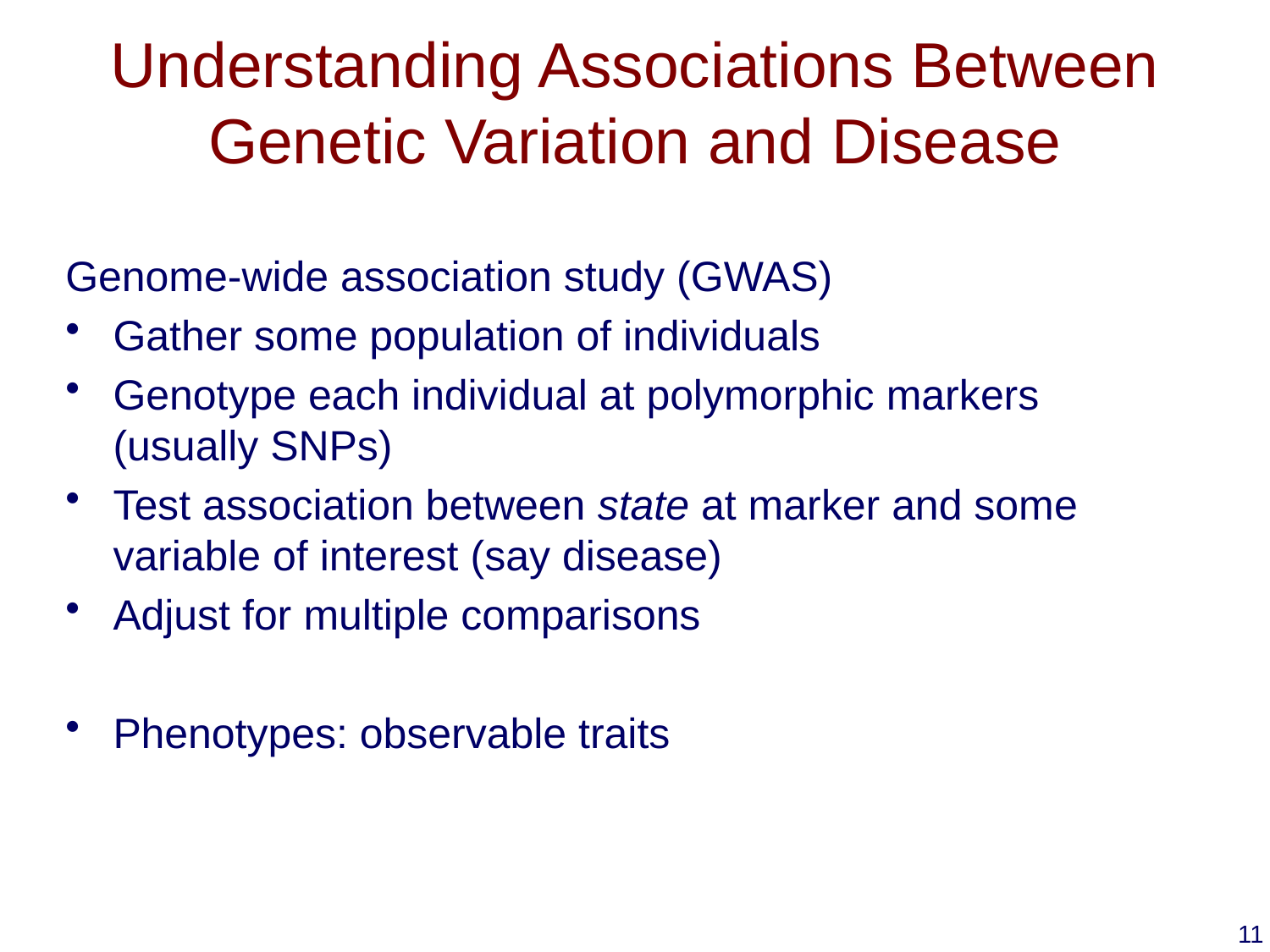

# Understanding Associations Between Genetic Variation and Disease
Genome-wide association study (GWAS)
Gather some population of individuals
Genotype each individual at polymorphic markers (usually SNPs)
Test association between state at marker and some variable of interest (say disease)
Adjust for multiple comparisons

Phenotypes: observable traits

11